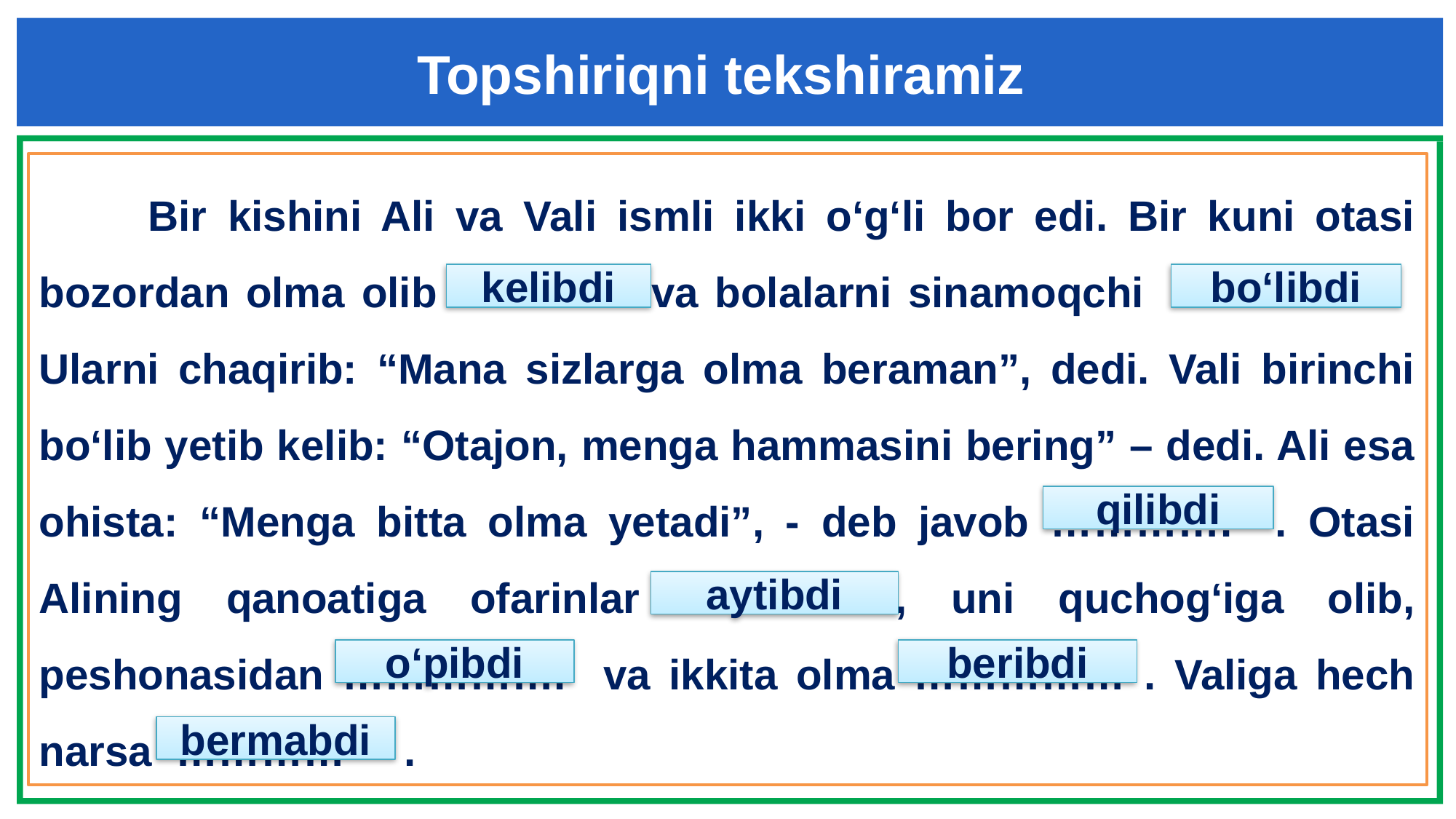

Topshiriqni tekshiramiz
	Bir kishini Ali va Vali ismli ikki o‘g‘li bor edi. Bir kuni otasi bozordan olma olib …………. va bolalarni sinamoqchi  ………….. .  Ularni chaqirib: “Mana sizlarga olma beraman”, dedi. Vali birinchi bo‘lib yetib kelib: “Otajon, menga hammasini bering” – dedi. Ali esa ohista: “Menga bitta olma yetadi”, - deb javob ………….  . Otasi Alining qanoatiga ofarinlar ……………, uni quchog‘iga olib, peshonasidan …………….  va ikkita olma …………… . Valiga hech narsa  …………     .
kelibdi
bo‘libdi
qilibdi
aytibdi
o‘pibdi
beribdi
bermabdi